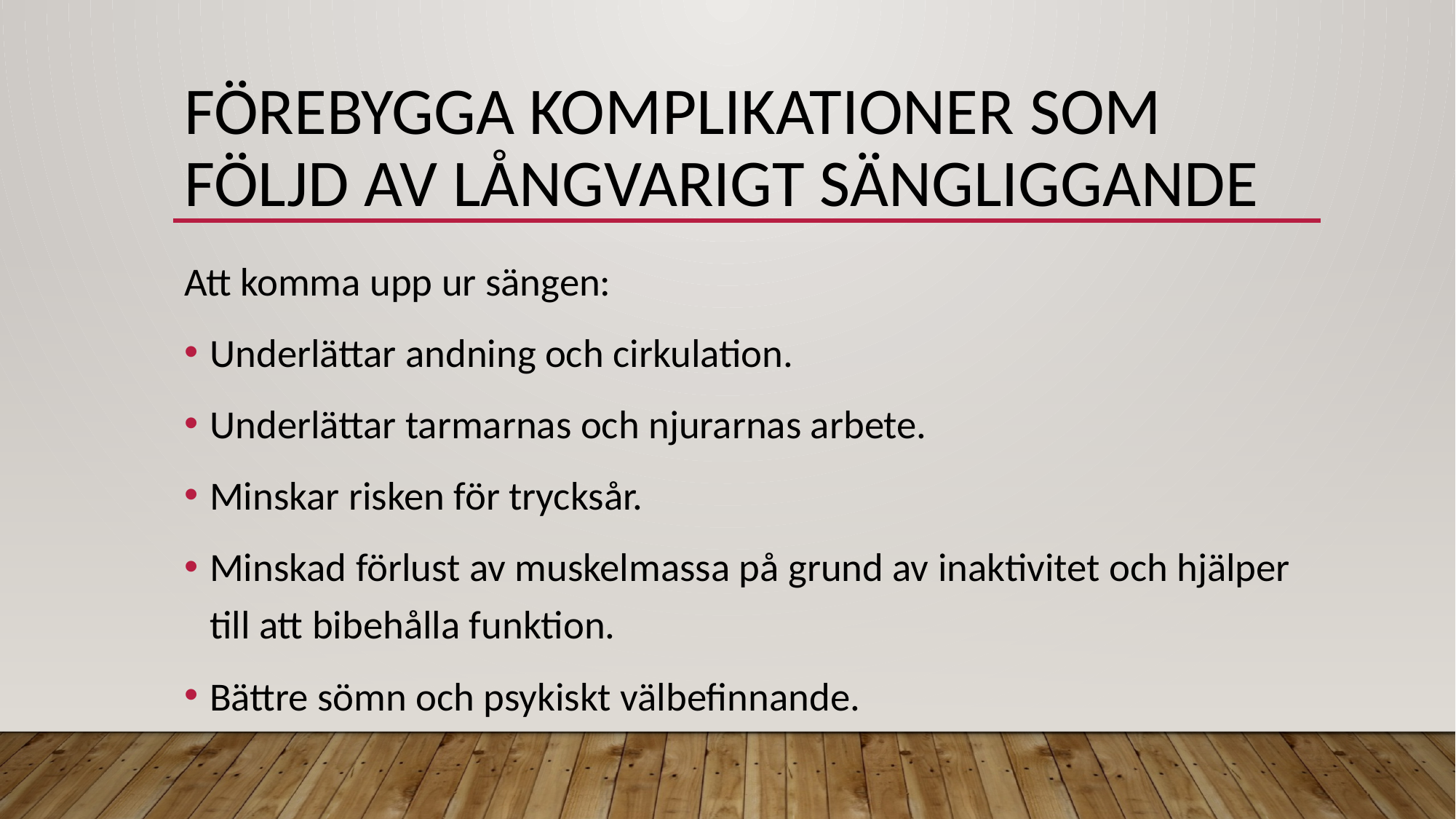

# Förebygga komplikationer som följd av långvarigt sängliggande
Att komma upp ur sängen:
Underlättar andning och cirkulation.
Underlättar tarmarnas och njurarnas arbete.
Minskar risken för trycksår.
Minskad förlust av muskelmassa på grund av inaktivitet och hjälper till att bibehålla funktion.
Bättre sömn och psykiskt välbefinnande.